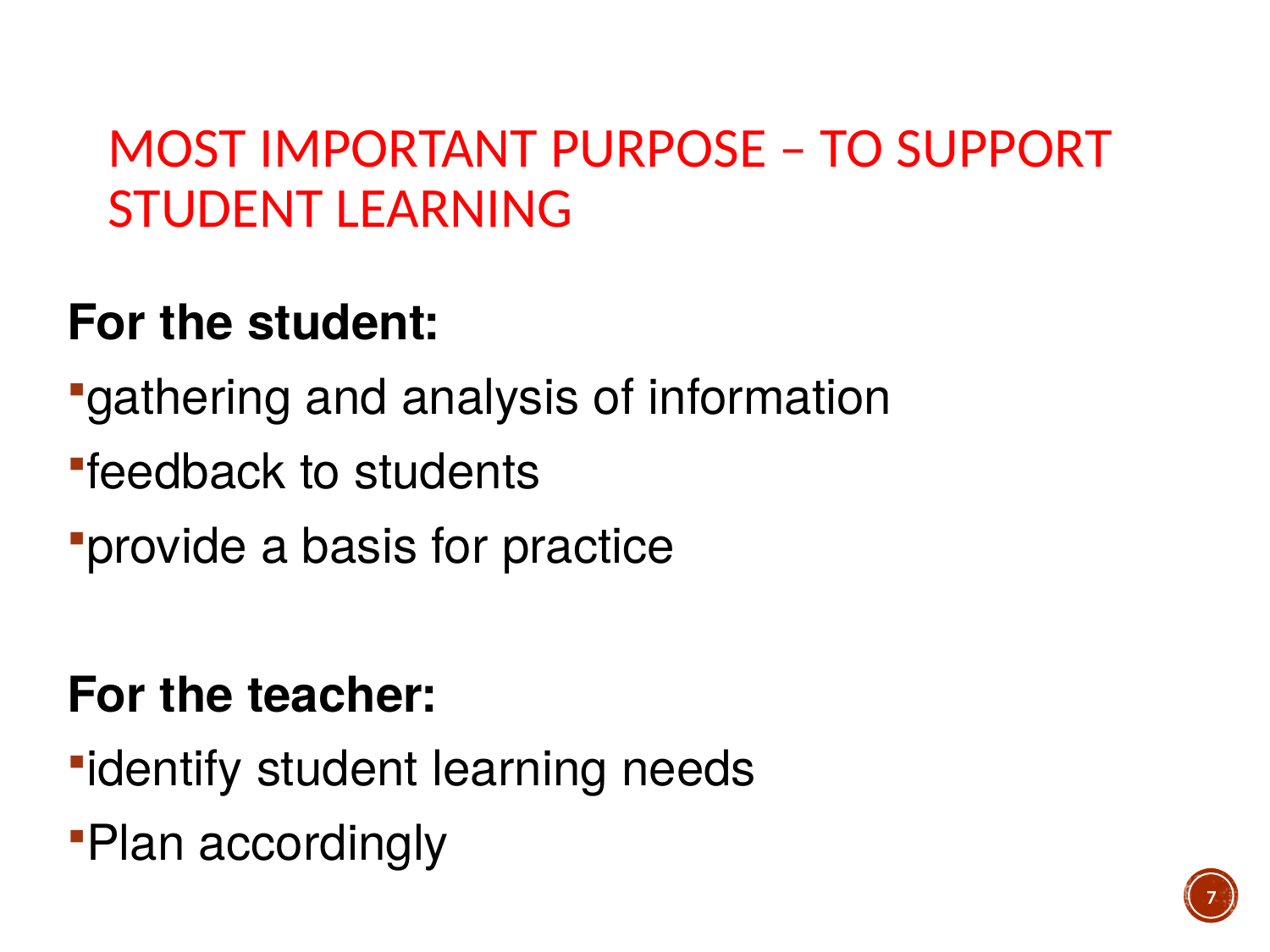

# Most important purpose – to support Student Learning
For the student:
gathering and analysis of information
feedback to students
provide a basis for practice

For the teacher:
identify student learning needs
Plan accordingly
7